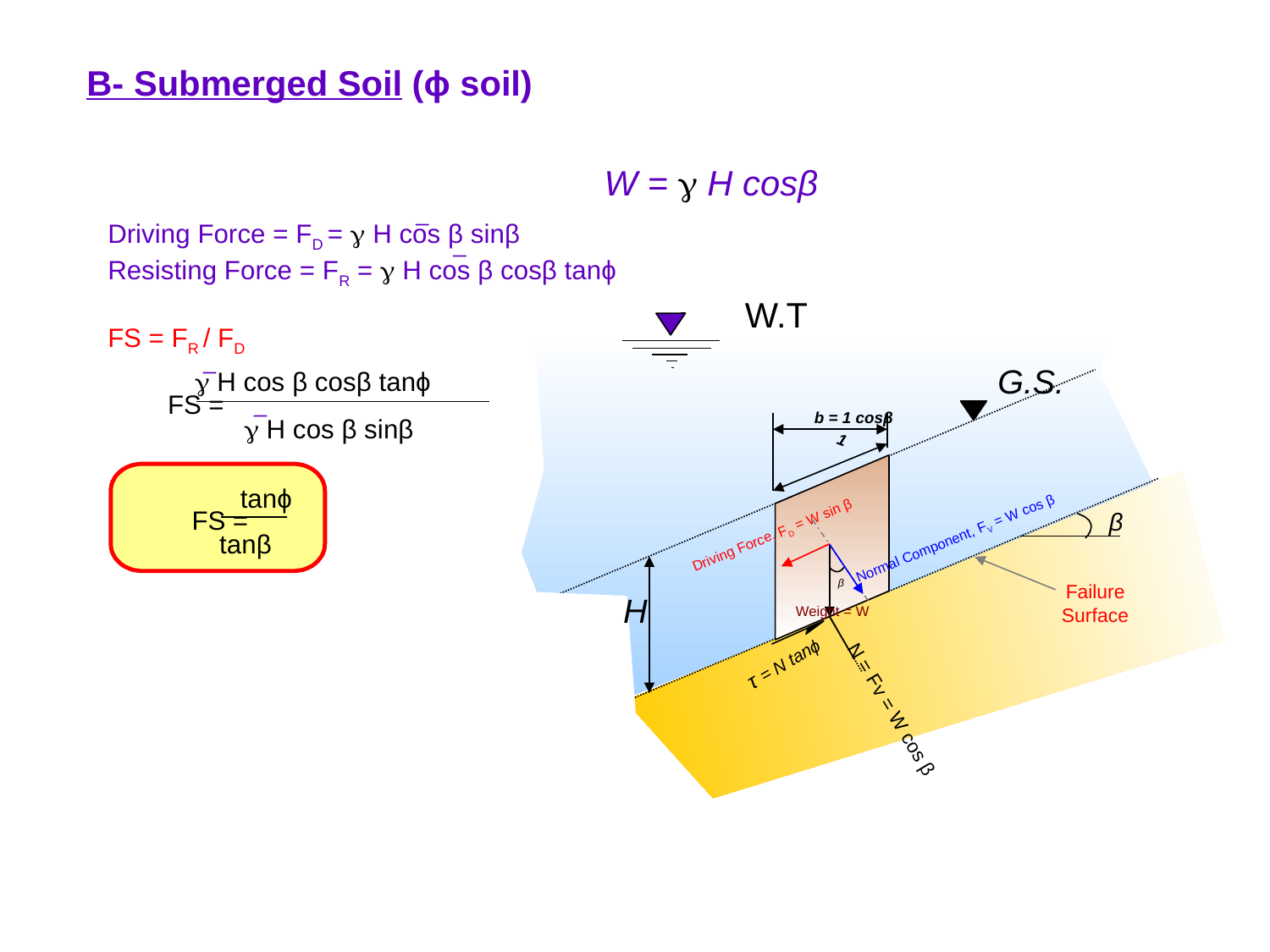

B- Submerged Soil (ϕ soil)
W = γ H cosβ
_
Driving Force = FD = γ H cos β sinβ
Resisting Force = FR = γ H cos β cosβ tanϕ

FS = FR / FD
_
W.T

_

G.S.

 γ H cos β cosβ tanϕ

FS =
_

b = 1 cosβ
γ H cos β sinβ

1

tanϕ
Driving Force, FD = W sin β
FS =
β

Normal Component, FV = W cos β
tanβ

β
Failure
Surface
H

Weight = W

τ = N tanϕ
N = Fv = W cos β